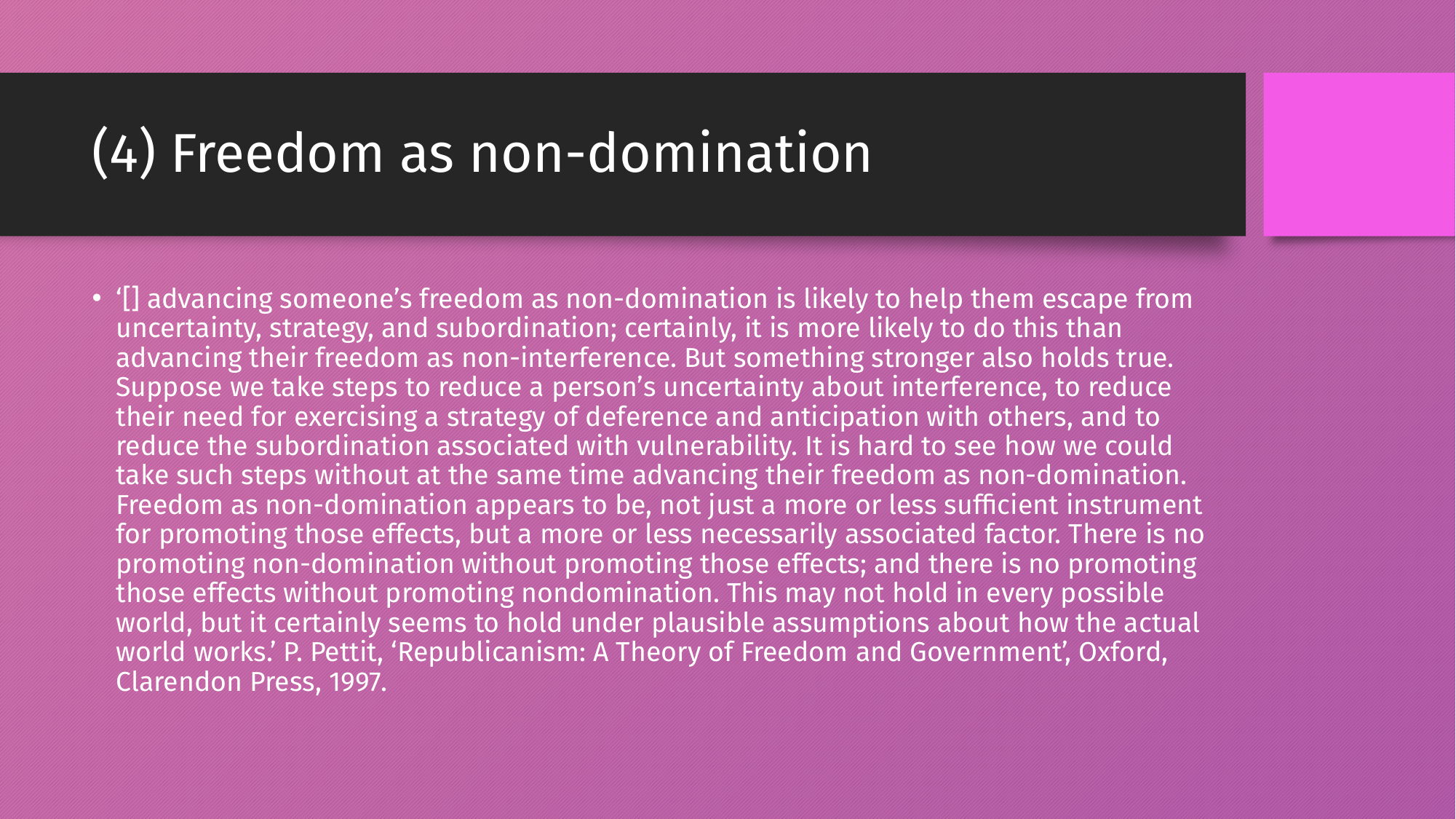

# (4) Freedom as non-domination
‘[] advancing someone’s freedom as non-domination is likely to help them escape from uncertainty, strategy, and subordination; certainly, it is more likely to do this than advancing their freedom as non-interference. But something stronger also holds true. Suppose we take steps to reduce a person’s uncertainty about interference, to reduce their need for exercising a strategy of deference and anticipation with others, and to reduce the subordination associated with vulnerability. It is hard to see how we could take such steps without at the same time advancing their freedom as non-domination. Freedom as non-domination appears to be, not just a more or less sufficient instrument for promoting those effects, but a more or less necessarily associated factor. There is no promoting non-domination without promoting those effects; and there is no promoting those effects without promoting nondomination. This may not hold in every possible world, but it certainly seems to hold under plausible assumptions about how the actual world works.’ P. Pettit, ‘Republicanism: A Theory of Freedom and Government’, Oxford, Clarendon Press, 1997.